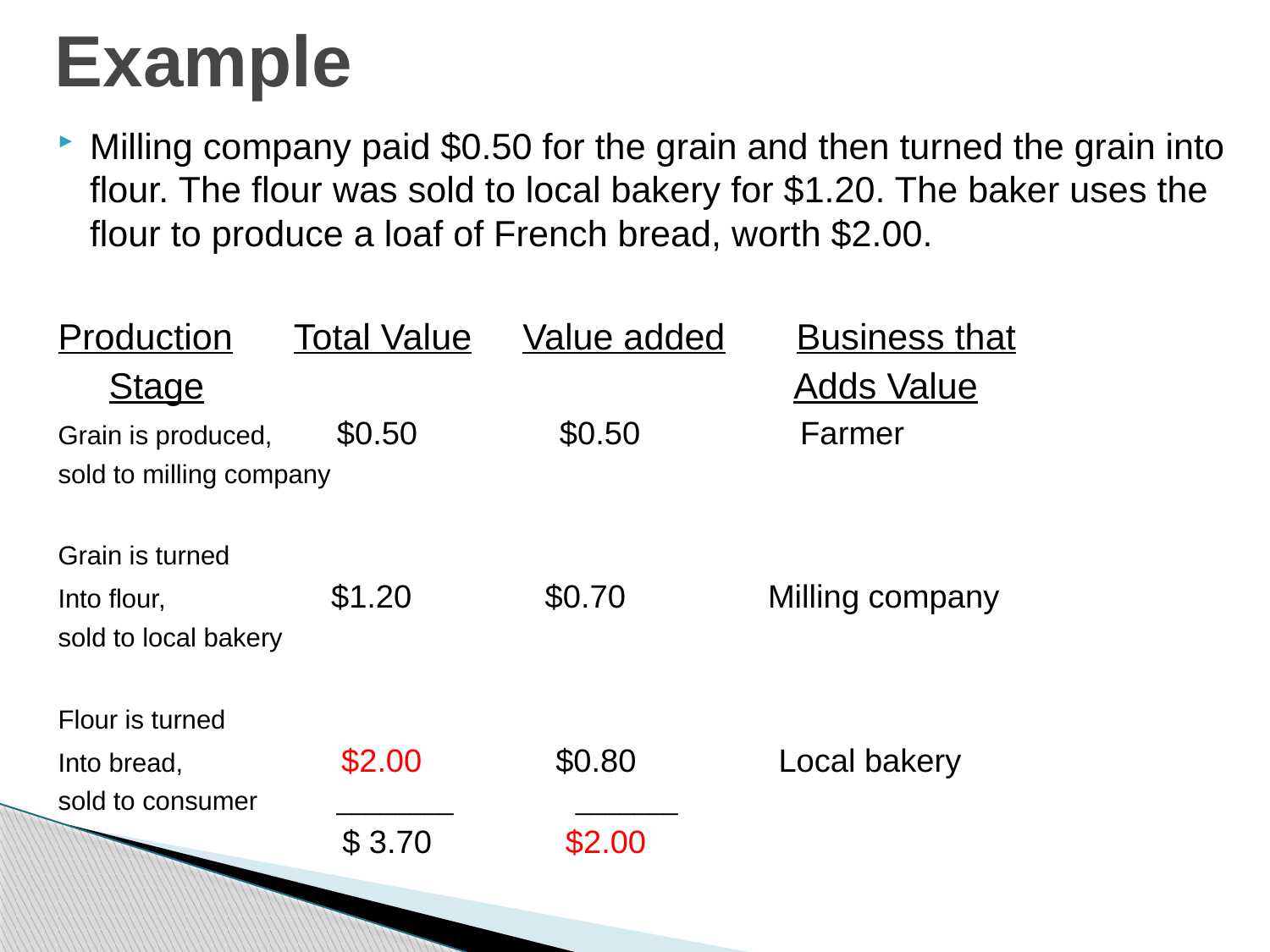

# Example
Milling company paid $0.50 for the grain and then turned the grain into flour. The flour was sold to local bakery for $1.20. The baker uses the flour to produce a loaf of French bread, worth $2.00.

Production      Total Value     Value added       Business that
     Stage                                                          Adds Value
Grain is produced,         $0.50                $0.50                  Farmer
sold to milling company

Grain is turned
Into flour,                       $1.20               $0.70                Milling company
sold to local bakery

Flour is turned
Into bread,                      $2.00               $0.80                Local bakery
sold to consumer           ________                 _______
                                $ 3.70               $2.00